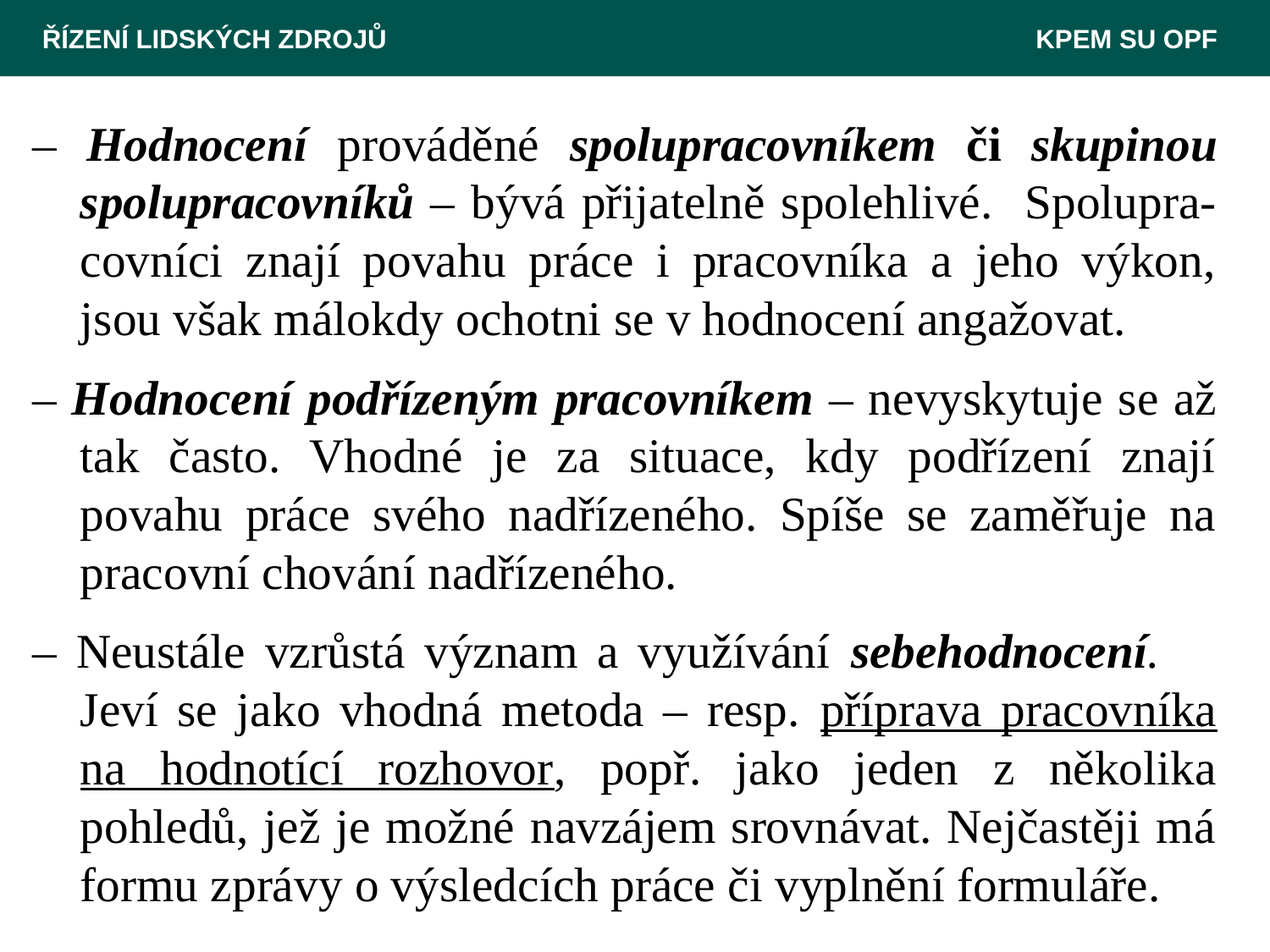

ŘÍZENÍ LIDSKÝCH ZDROJŮ						 KPEM SU OPF
– Hodnocení prováděné spolupracovníkem či skupinou spolupracovníků – bývá přijatelně spolehlivé.  Spolupra-covníci znají povahu práce i pracovníka a jeho výkon, jsou však málokdy ochotni se v hodnocení angažovat.
– Hodnocení podřízeným pracovníkem – nevyskytuje se až tak často. Vhodné je za situace, kdy podřízení znají povahu práce svého nadřízeného. Spíše se zaměřuje na pracovní chování nadřízeného.
– Neustále vzrůstá význam a využívání sebehodnocení.    Jeví se jako vhodná metoda – resp. příprava pracovníka na hodnotící rozhovor, popř. jako jeden z několika pohledů, jež je možné navzájem srovnávat. Nejčastěji má formu zprávy o výsledcích práce či vyplnění formuláře.